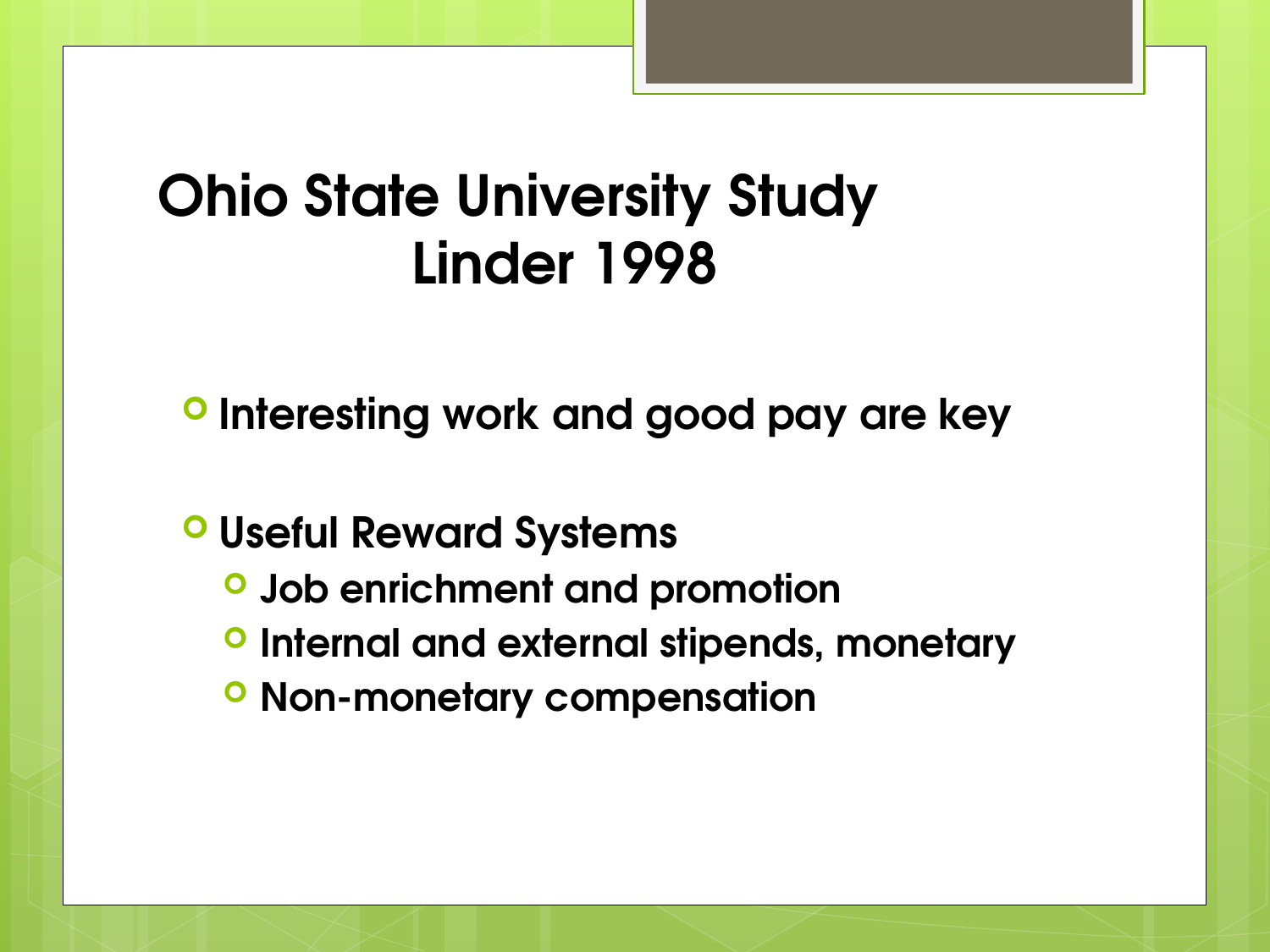

# Ohio State University Study Linder 1998
Interesting work and good pay are key

Useful Reward Systems
Job enrichment and promotion
Internal and external stipends, monetary
Non-monetary compensation